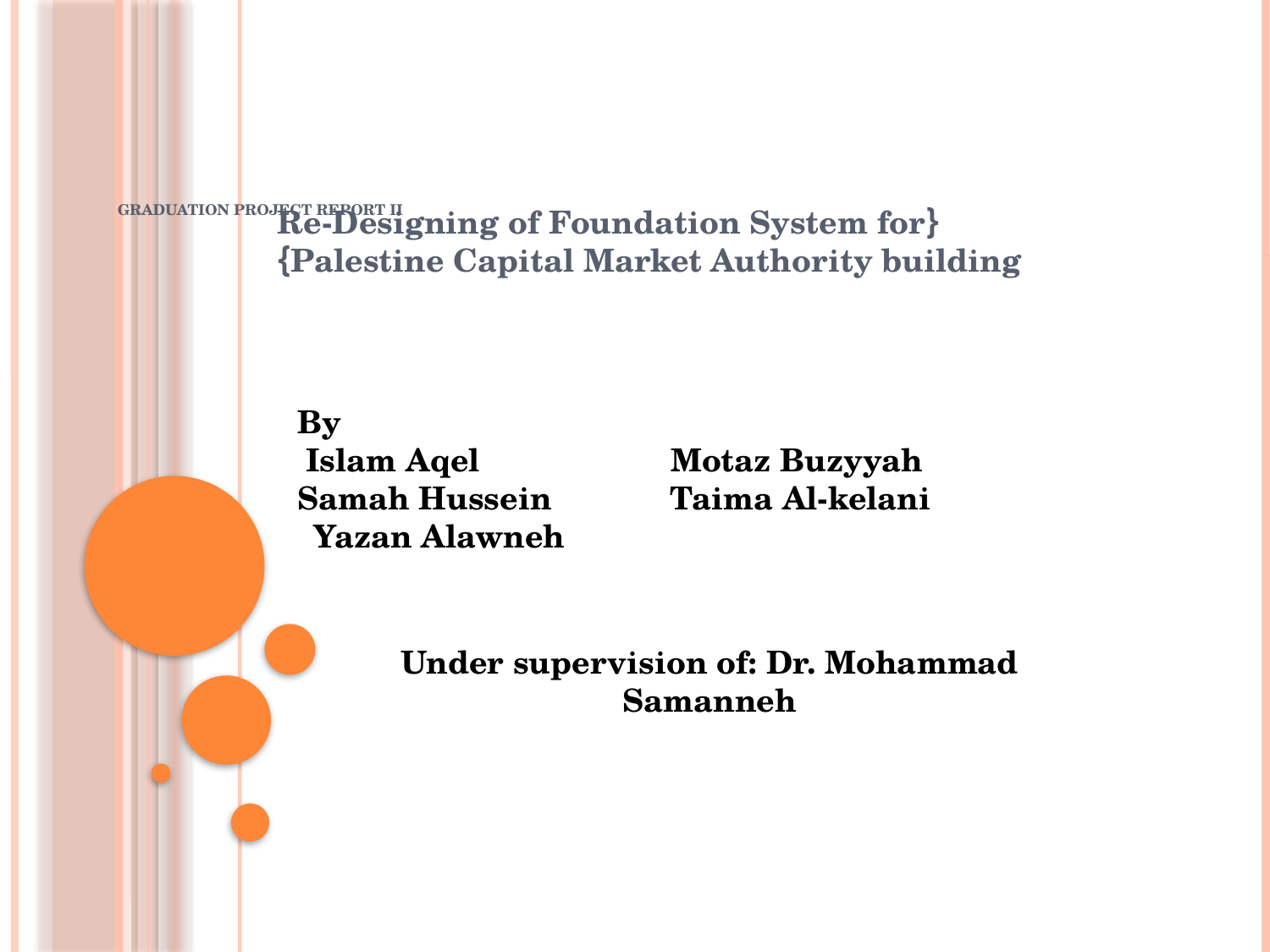

# Graduation Project Report II
{Re-Designing of Foundation System for Palestine Capital Market Authority building}

By
Islam Aqel                     Motaz Buzyyah
Samah Hussein             Taima Al-kelani
Yazan Alawneh

Under supervision of: Dr. Mohammad Samanneh